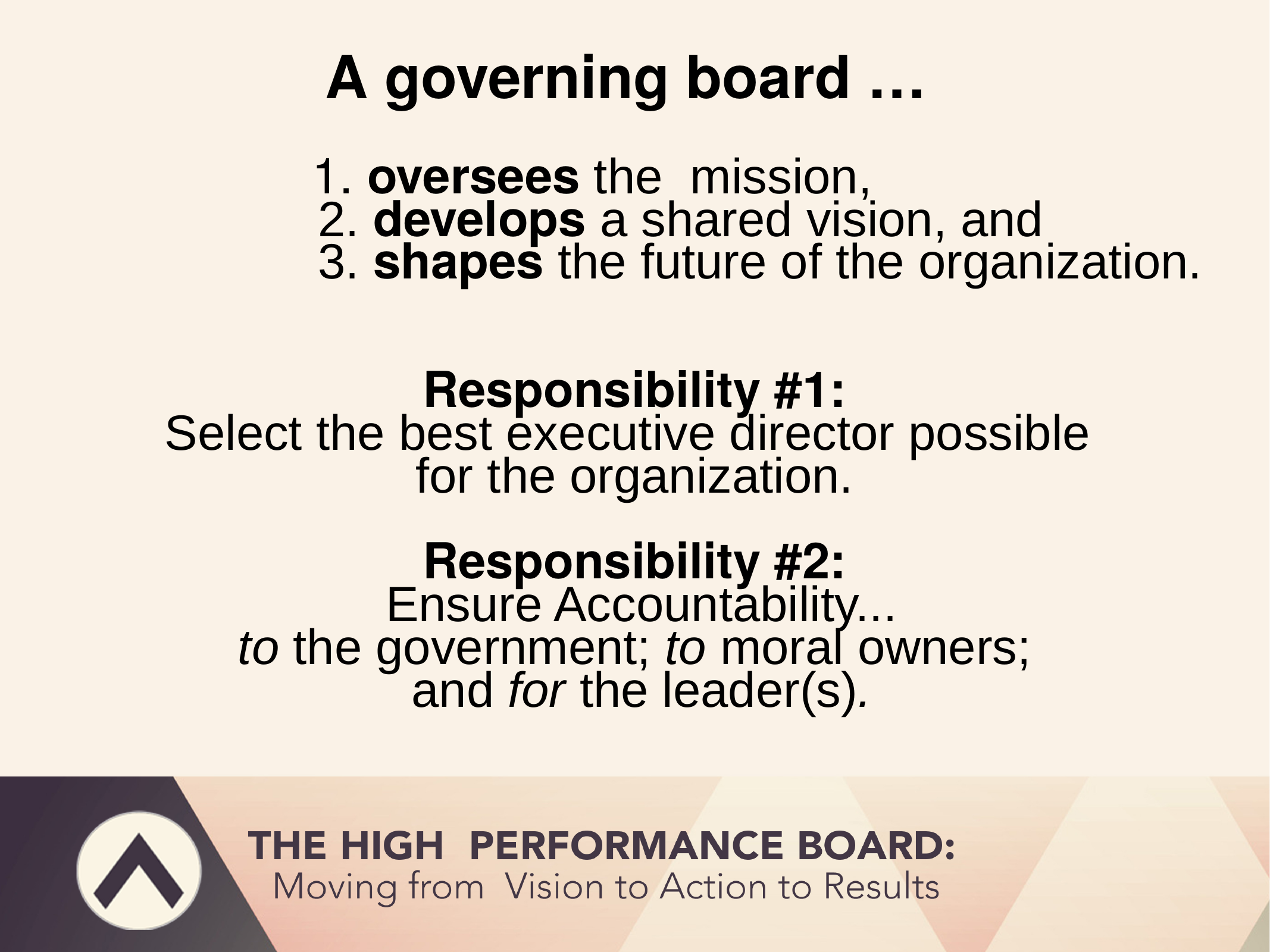

A governing board …

                             1. oversees the  mission,
                       2. develops a shared vision, and
                       3. shapes the future of the organization.

Responsibility #1:
Select the best executive director possible
for the organization.

Responsibility #2:
 Ensure Accountability...
to the government; to moral owners;
 and for the leader(s).